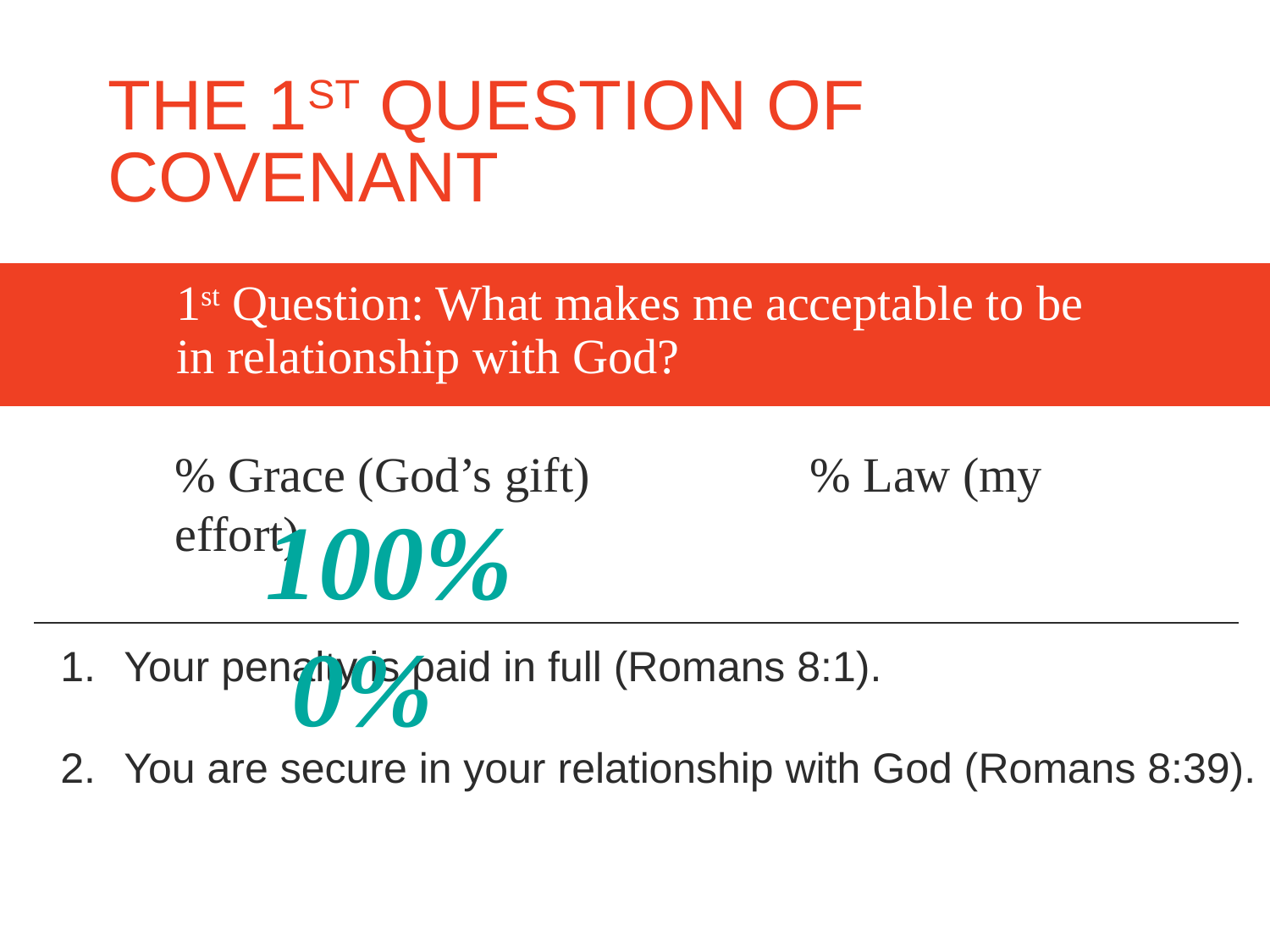

# The 1st Question of Covenant

1st Question: What makes me acceptable to be in relationship with God?
% Grace (God’s gift)		% Law (my effort)

100% 				  0%
Your penalty is paid in full (Romans 8:1).

You are secure in your relationship with God (Romans 8:39).